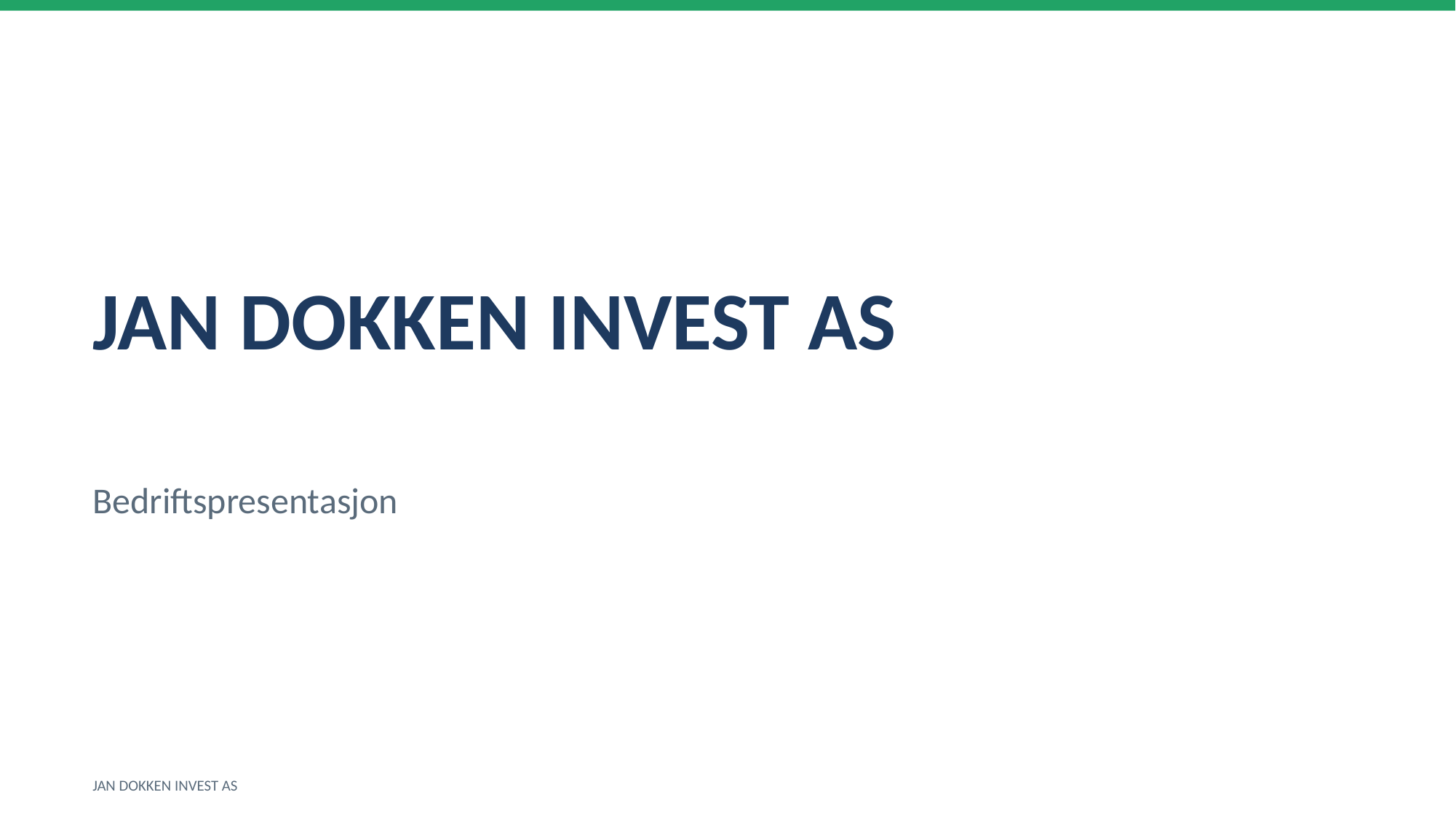

JAN DOKKEN INVEST AS
Bedriftspresentasjon
JAN DOKKEN INVEST AS